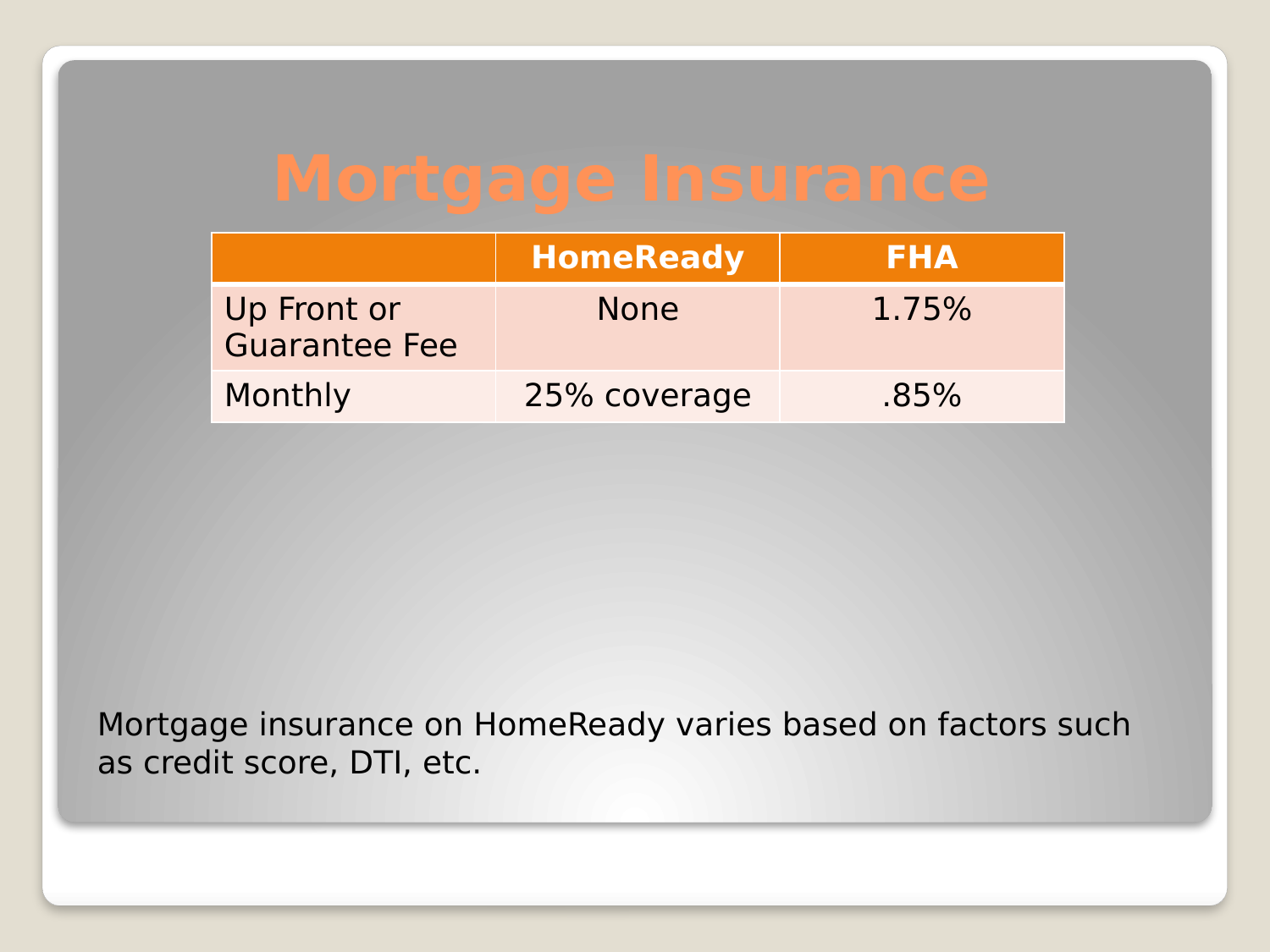

# Mortgage Insurance
|  | HomeReady | FHA |
| --- | --- | --- |
| Up Front or Guarantee Fee | None | 1.75% |
| Monthly | 25% coverage | .85% |
Mortgage insurance on HomeReady varies based on factors such as credit score, DTI, etc.